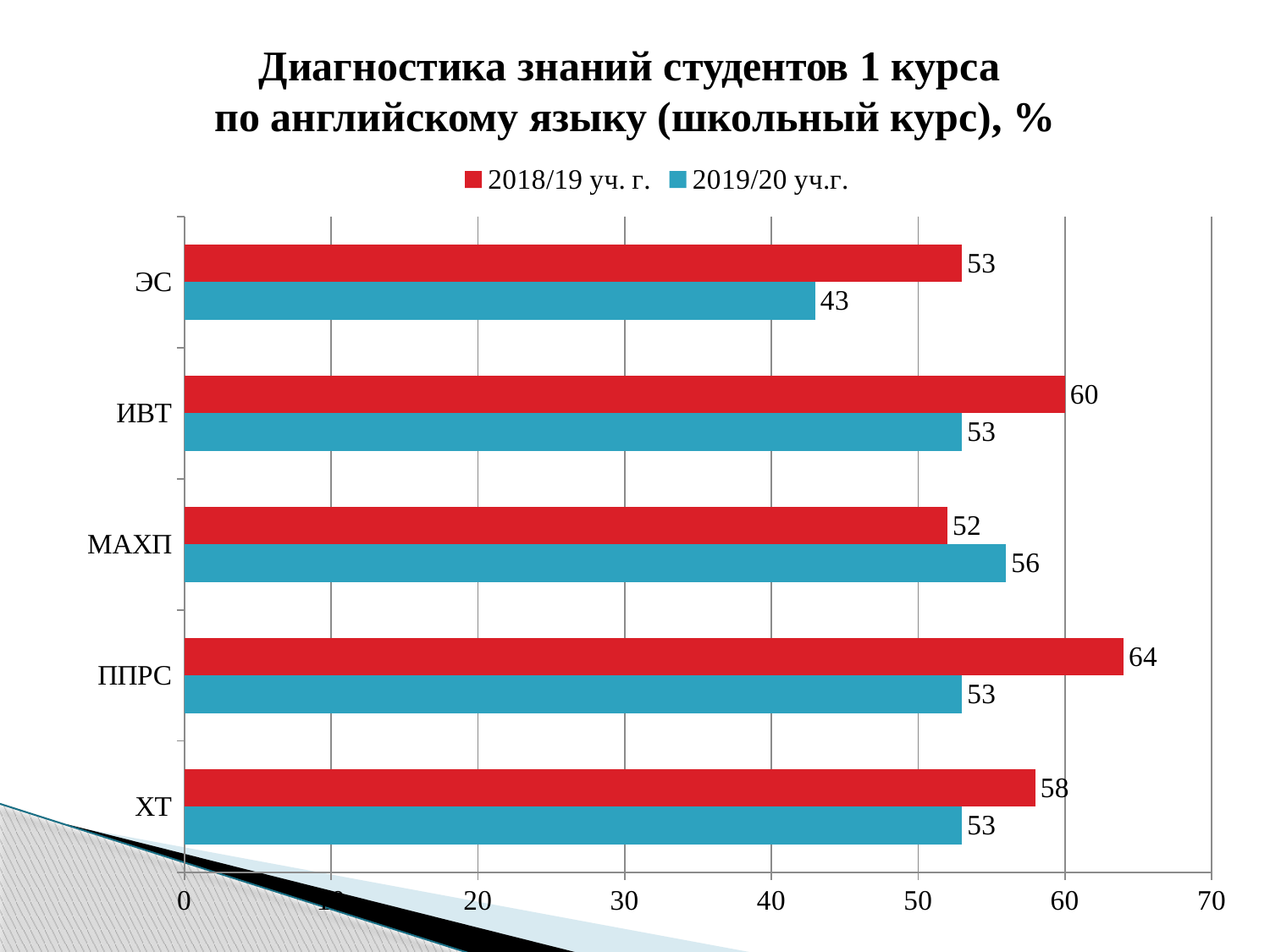

# Диагностика знаний студентов 1 курса по английскому языку (школьный курс), %

### Chart

| Category | 2019/20 уч.г. | 2018/19 уч. г. |
|---|---|---|
| ХТ | 53.0 | 58.0 |
| ППРС | 53.0 | 64.0 |
| МАХП | 56.0 | 52.0 |
| ИВТ | 53.0 | 60.0 |
| ЭС | 43.0 | 53.0 |